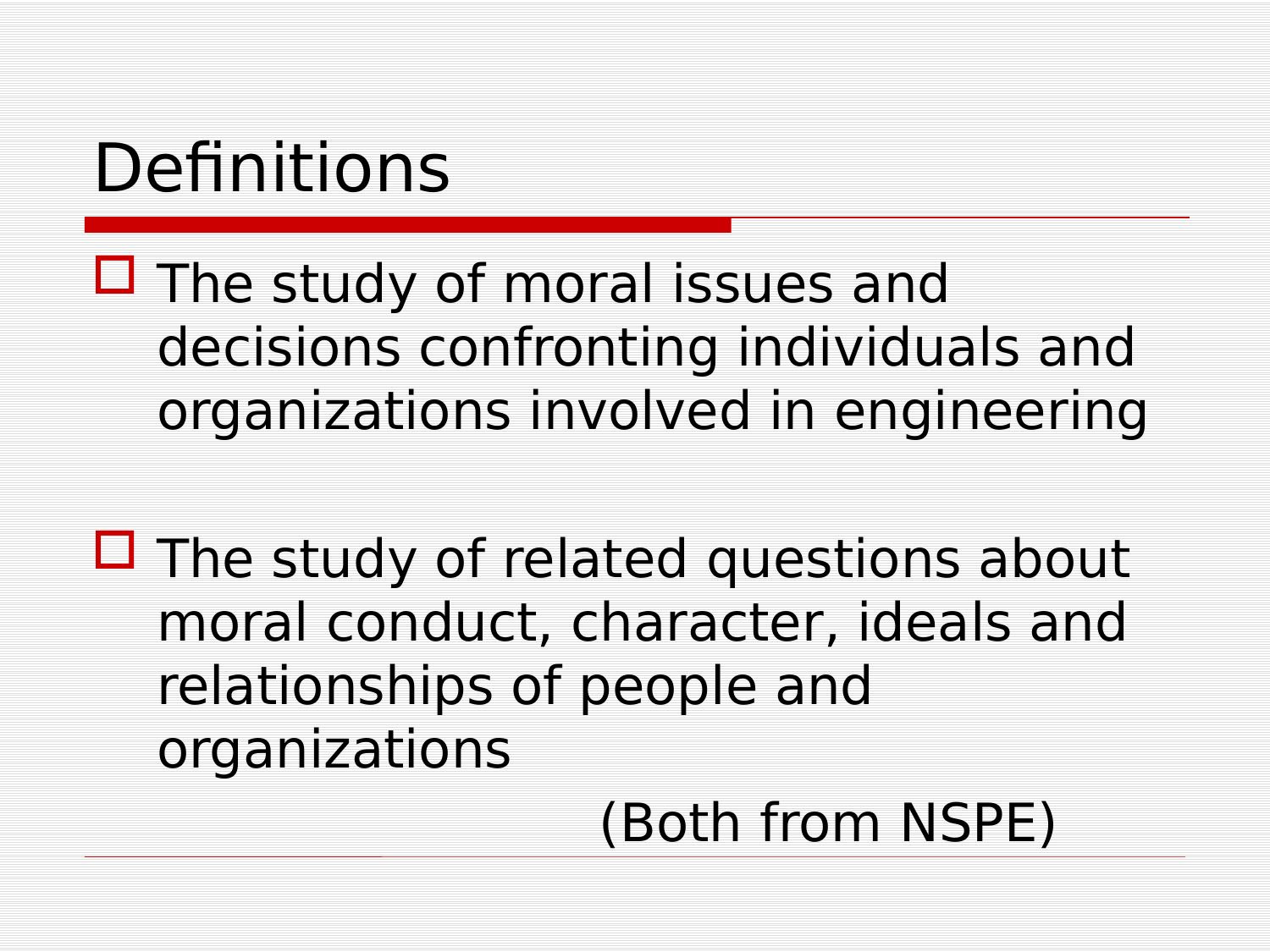

# Definitions
The study of moral issues and decisions confronting individuals and organizations involved in engineering

The study of related questions about moral conduct, character, ideals and relationships of people and organizations
  				(Both from NSPE)